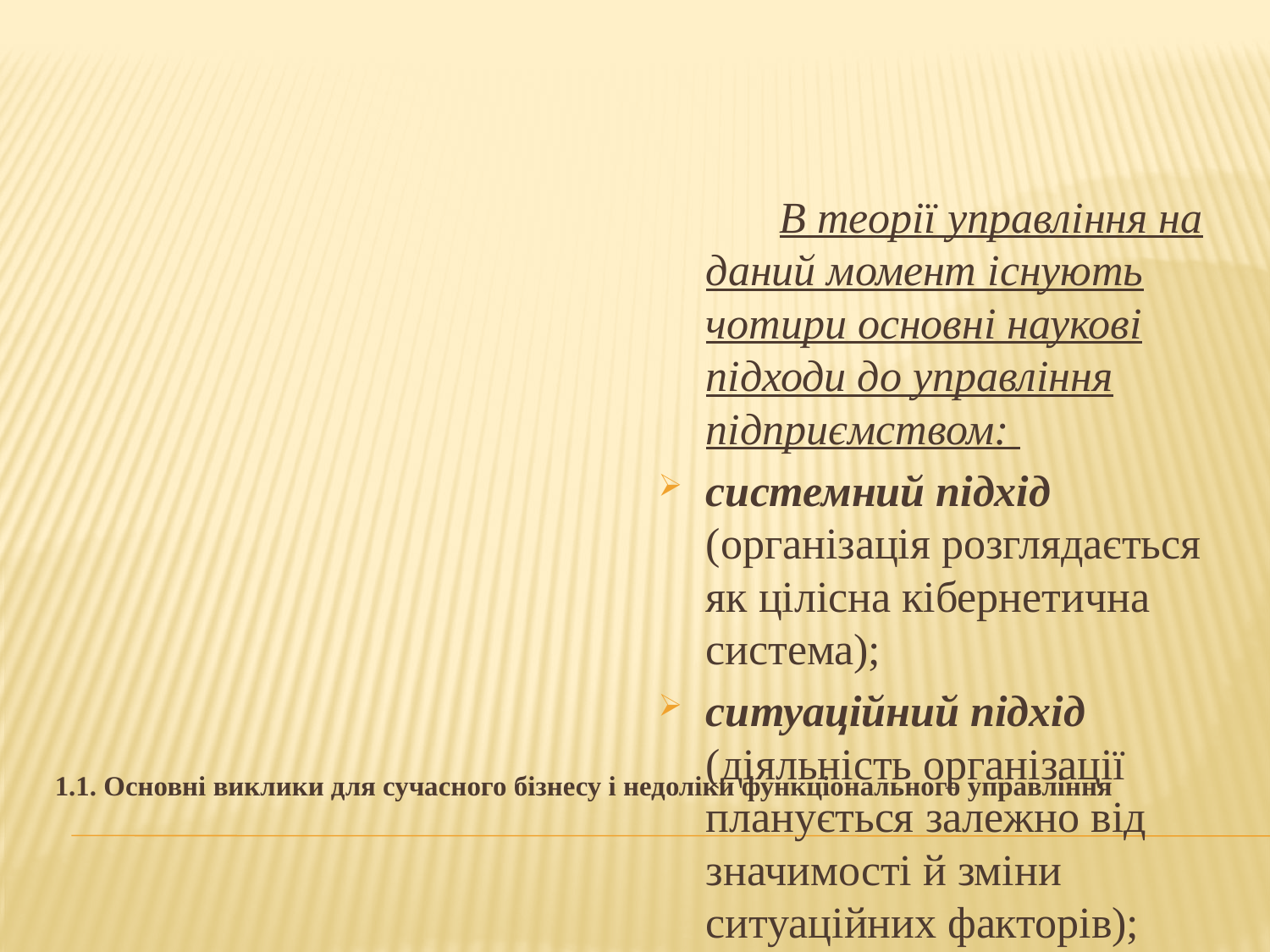

1.1. Основні виклики для сучасного бізнесу і недоліки функціонального управління
           В теорії управління на даний момент існують чотири основні наукові підходи до управління підприємством:
системний підхід (організація розглядається як цілісна кібернетична система);
ситуаційний підхід (діяльність організації планується залежно від значимості й зміни ситуаційних факторів);
функціональний підхід (виробництво, персонал, система управління, маркетинг розглядаються як окремі складові організації);
процесний підхід (на перший план виноситься розробка процесу або алгоритму управління організацією).